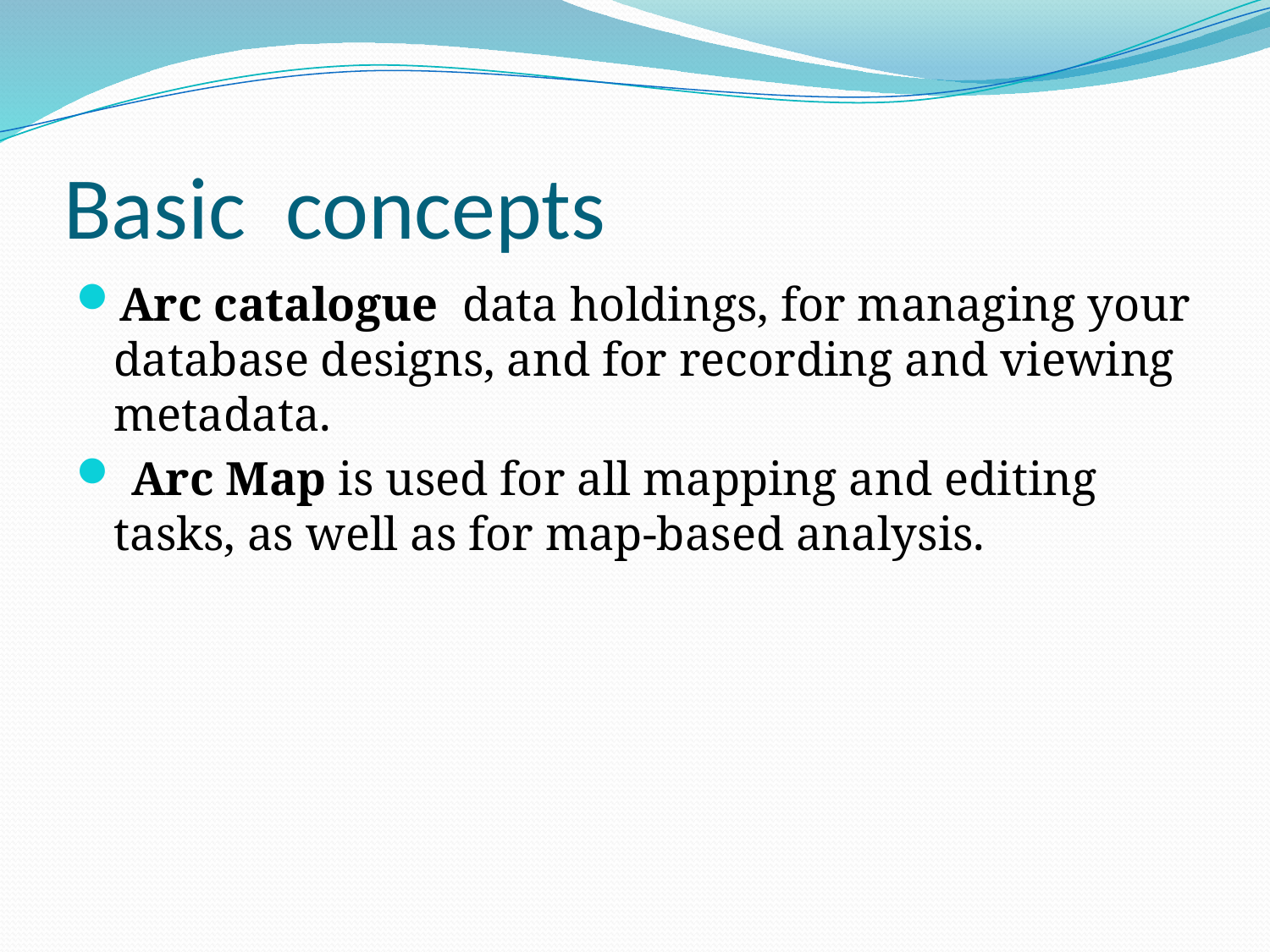

# Basic  concepts
Arc catalogue  data holdings, for managing your database designs, and for recording and viewing metadata.
 Arc Map is used for all mapping and editing tasks, as well as for map-based analysis.